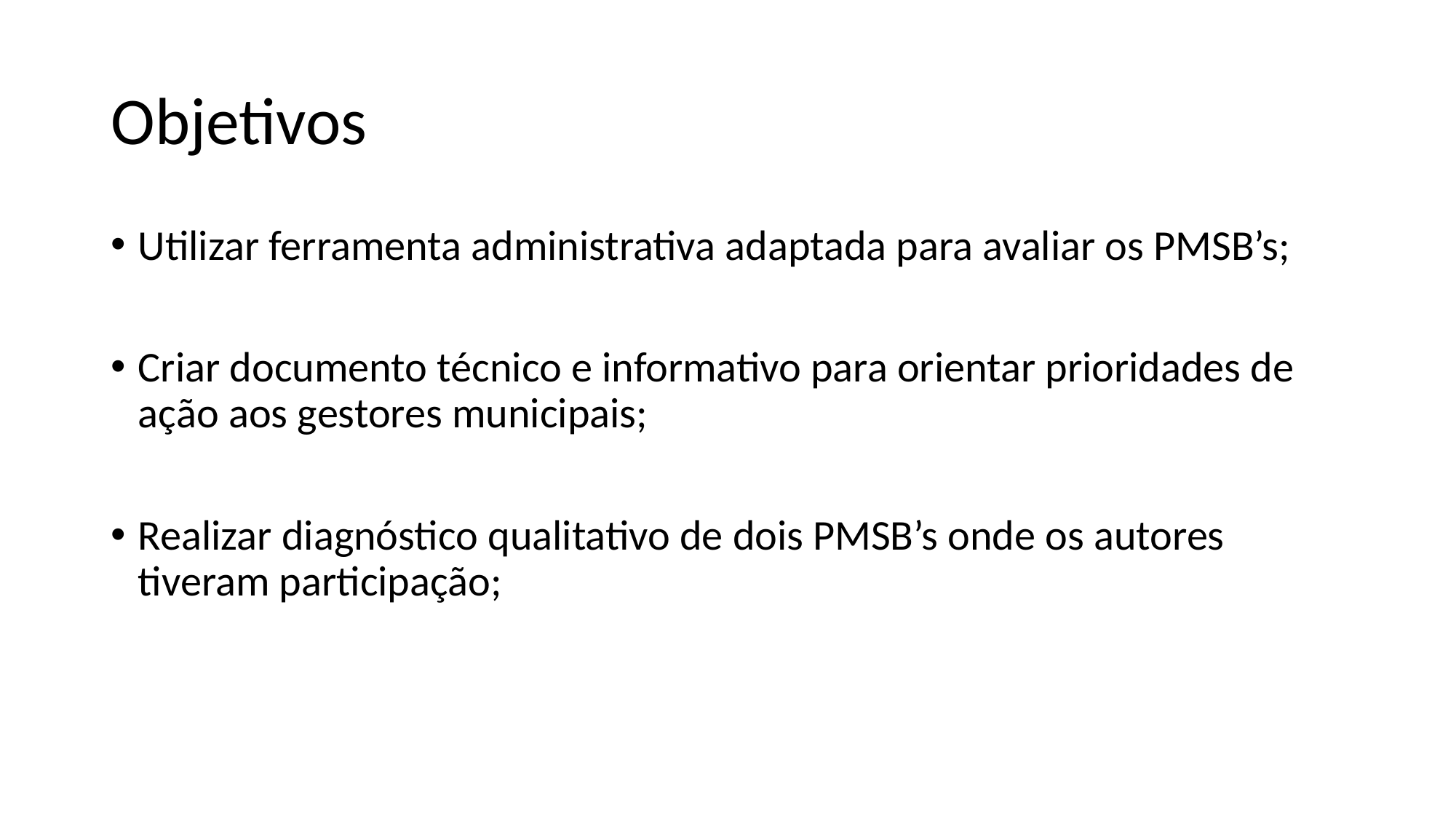

# Objetivos
Utilizar ferramenta administrativa adaptada para avaliar os PMSB’s;

Criar documento técnico e informativo para orientar prioridades de ação aos gestores municipais;

Realizar diagnóstico qualitativo de dois PMSB’s onde os autores tiveram participação;